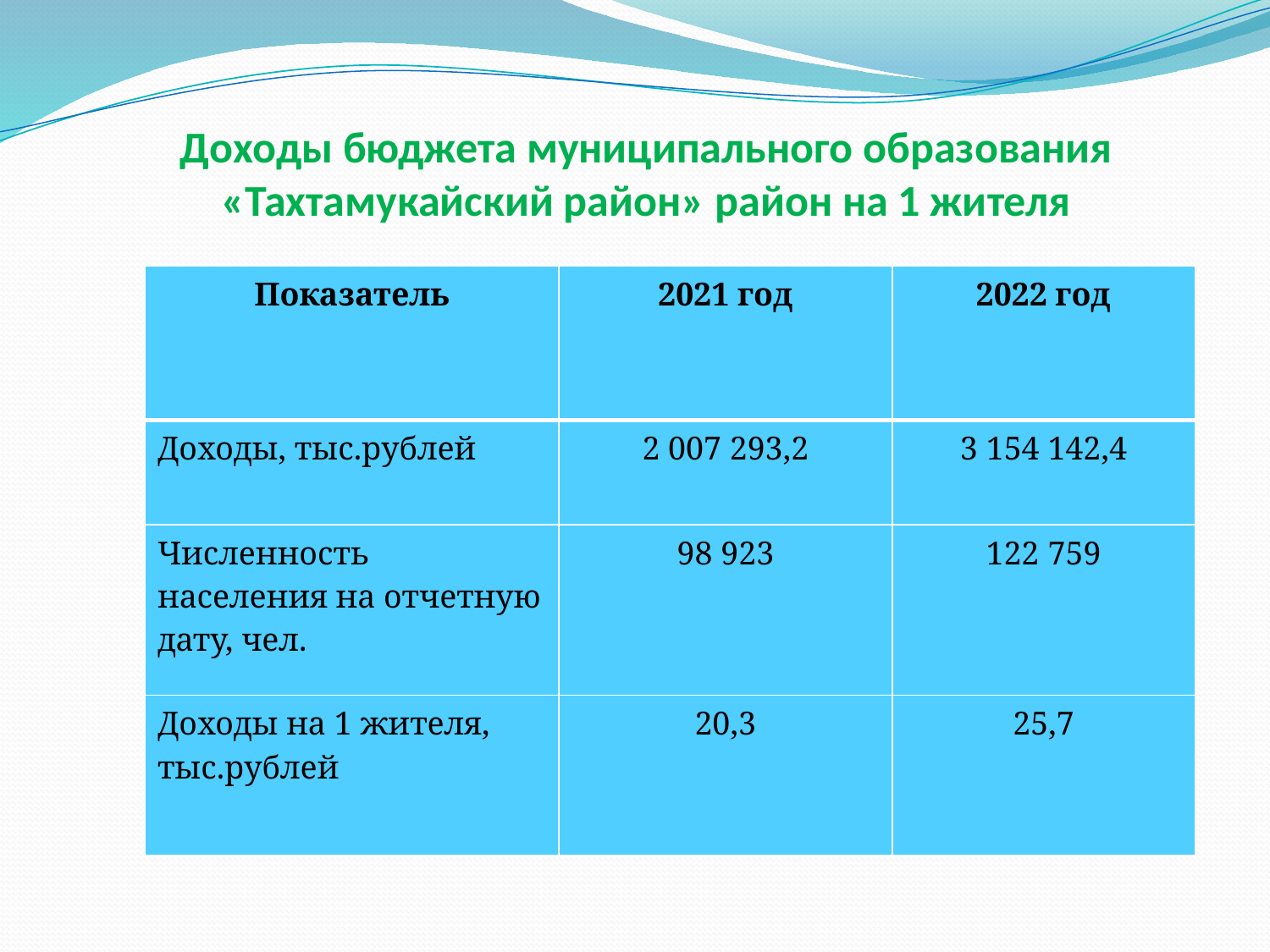

# Доходы бюджета муниципального образования «Тахтамукайский район» район на 1 жителя
| Показатель | 2021 год | 2022 год |
| --- | --- | --- |
| Доходы, тыс.рублей | 2 007 293,2 | 3 154 142,4 |
| Численность населения на отчетную дату, чел. | 98 923 | 122 759 |
| Доходы на 1 жителя, тыс.рублей | 20,3 | 25,7 |